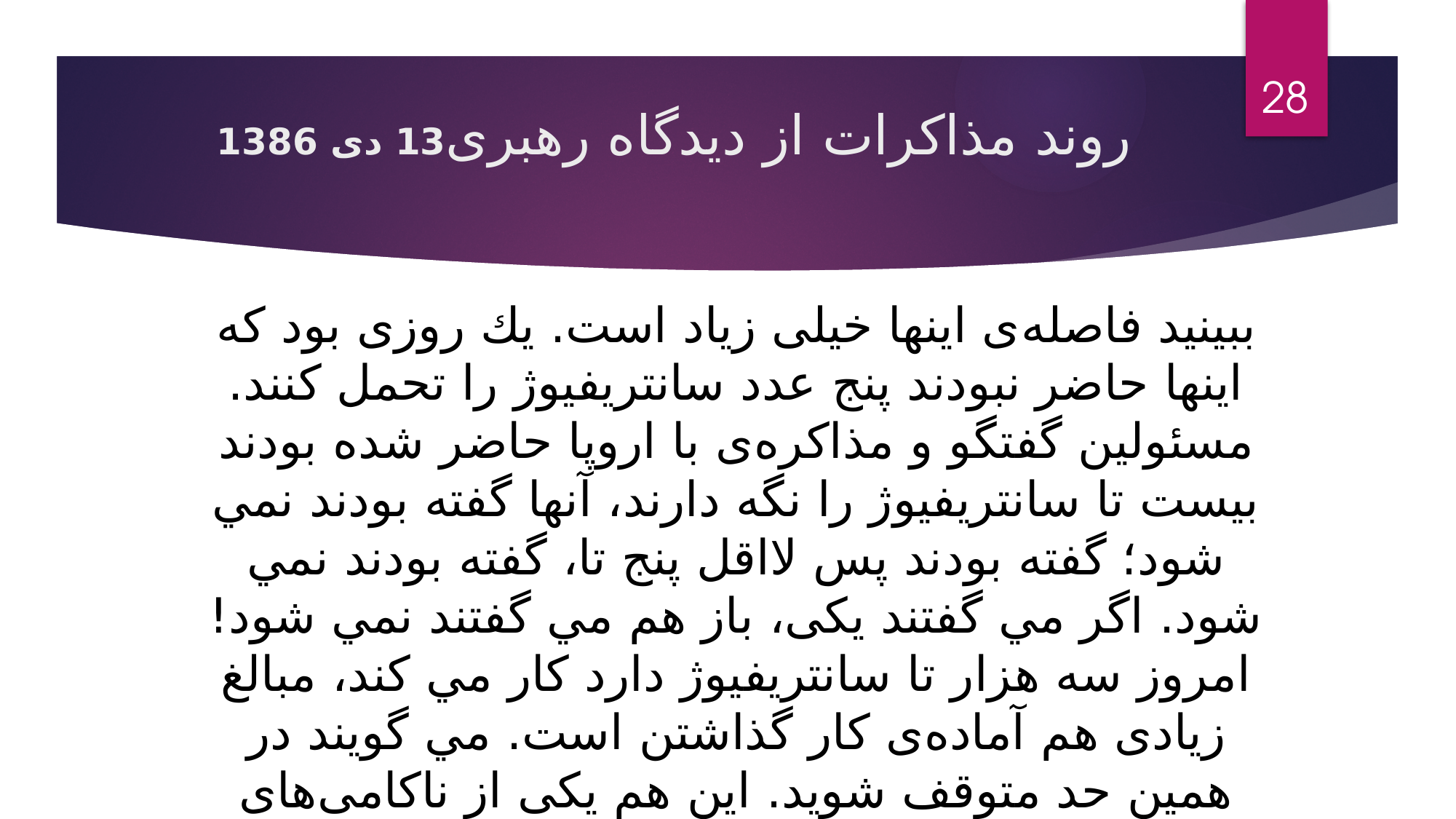

28
# روند مذاکرات از دیدگاه رهبری13 دی 1386
ببينيد فاصله‌ى اينها خيلى زياد است. يك روزى بود كه اينها حاضر نبودند پنج عدد سانتريفيوژ را تحمل كنند. مسئولين گفتگو و مذاكره‌ى با اروپا حاضر شده بودند بيست تا سانتريفيوژ را نگه دارند، آنها گفته بودند نمي شود؛ گفته بودند پس لااقل پنج تا، گفته بودند نمي شود. اگر مي گفتند يكى، باز هم مي گفتند نمي شود! امروز سه هزار تا سانتريفيوژ دارد كار مي كند، مبالغ زيادى هم آماده‌ى كار گذاشتن است. مي گويند در همين حد متوقف شويد. اين هم يكى از ناكامى‌هاى آمريكا است.